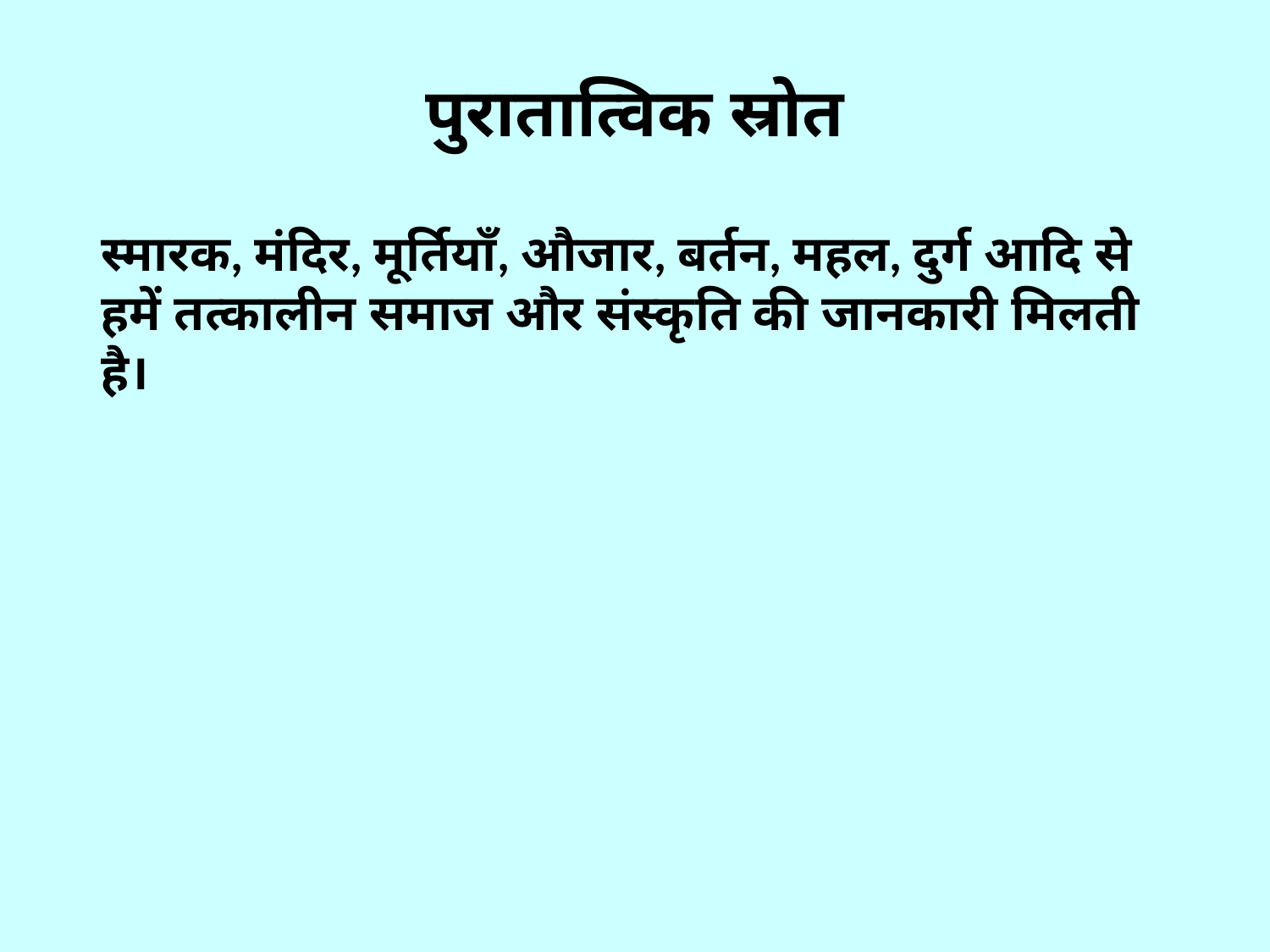

#
पुरातात्विक स्रोत
स्मारक, मंदिर, मूर्तियाँ, औजार, बर्तन, महल, दुर्ग आदि से हमें तत्कालीन समाज और संस्कृति की जानकारी मिलती है।